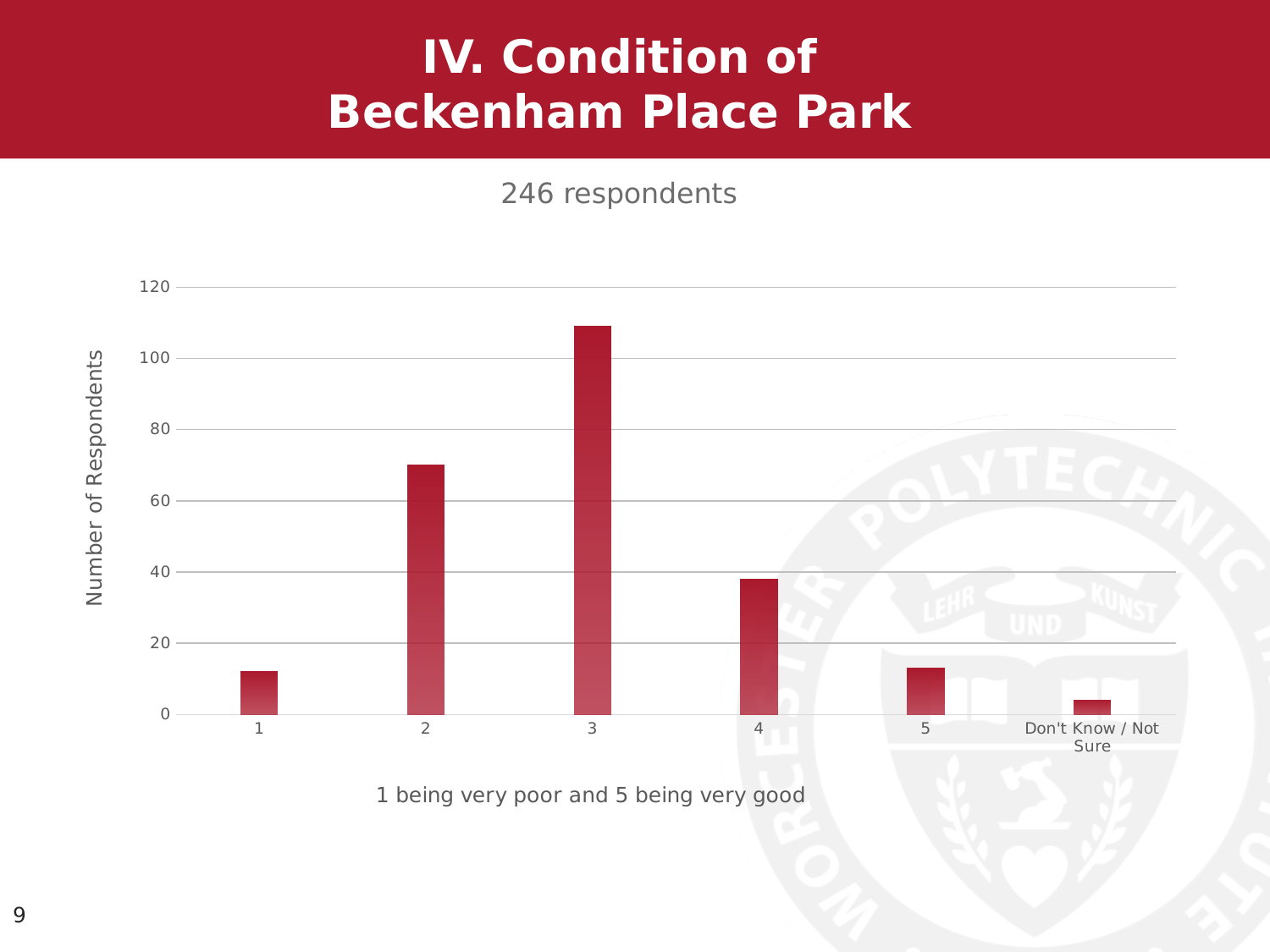

IV. Condition of Beckenham Place Park
246 respondents

### Chart

| Category |  |
|---|---|
| 1 | 12.0 |
| 2 | 70.0 |
| 3 | 109.0 |
| 4 | 38.0 |
| 5 | 13.0 |
| Don't Know / Not Sure | 4.0 |
9